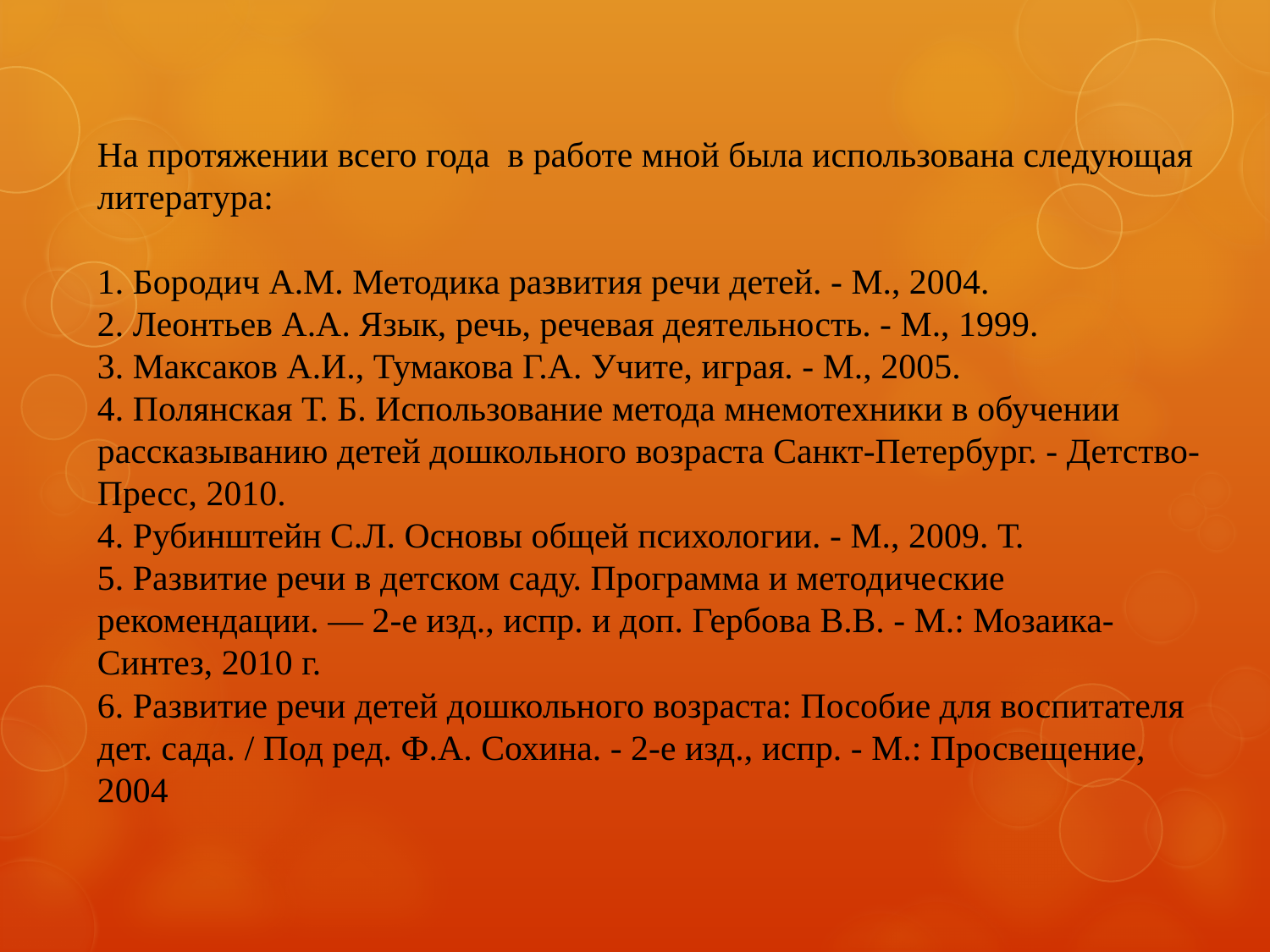

На протяжении всего года  в работе мной была использована следующая литература:

1. Бородич А.М. Методика развития речи детей. - М., 2004.
2. Леонтьев А.А. Язык, речь, речевая деятельность. - М., 1999.
3. Максаков А.И., Тумакова Г.А. Учите, играя. - М., 2005.
4. Полянская Т. Б. Использование метода мнемотехники в обучении рассказыванию детей дошкольного возраста Санкт-Петербург. - Детство-Пресс, 2010.
4. Рубинштейн С.Л. Основы общей психологии. - М., 2009. Т.
5. Развитие речи в детском саду. Программа и методические рекомендации. — 2-е изд., испр. и доп. Гербова В.В. - М.: Мозаика-Синтез, 2010 г.
6. Развитие речи детей дошкольного возраста: Пособие для воспитателя дет. сада. / Под ред. Ф.А. Сохина. - 2-е изд., испр. - М.: Просвещение, 2004